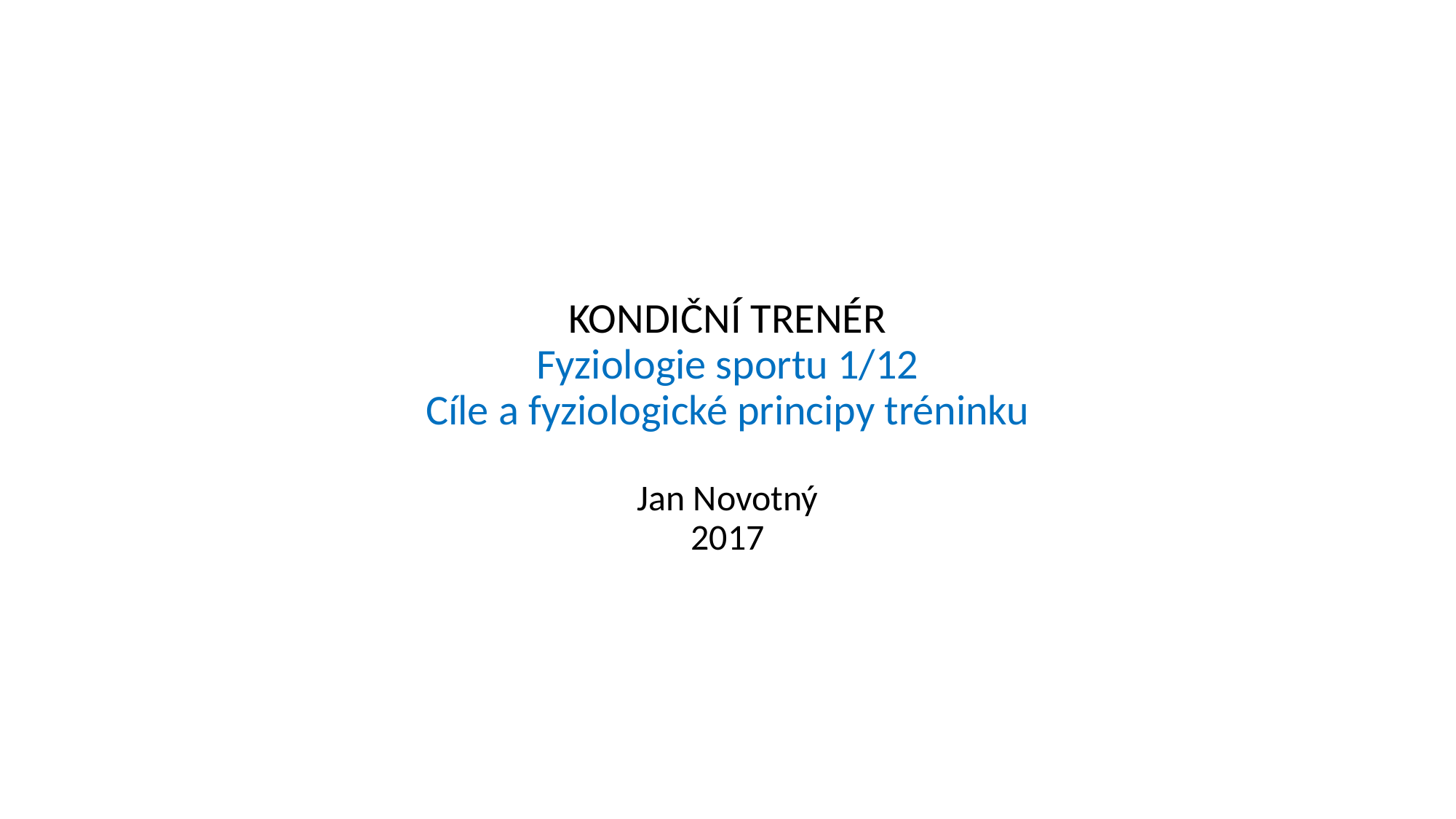

# KONDIČNÍ TRENÉR Fyziologie sportu 1/12 Cíle a fyziologické principy tréninku Jan Novotný 2017